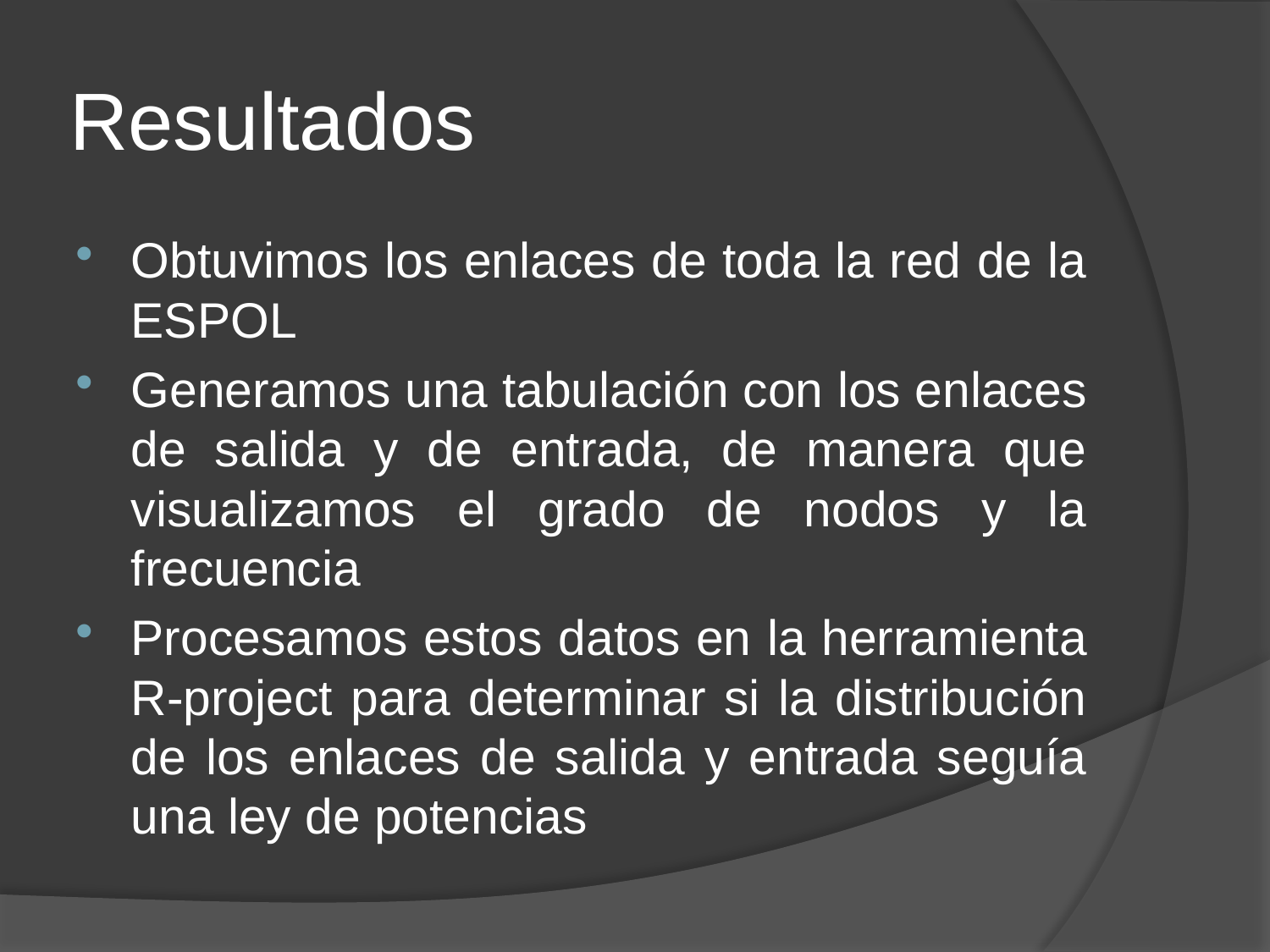

# Resultados
Obtuvimos los enlaces de toda la red de la ESPOL
Generamos una tabulación con los enlaces de salida y de entrada, de manera que visualizamos el grado de nodos y la frecuencia
Procesamos estos datos en la herramienta R-project para determinar si la distribución de los enlaces de salida y entrada seguía una ley de potencias